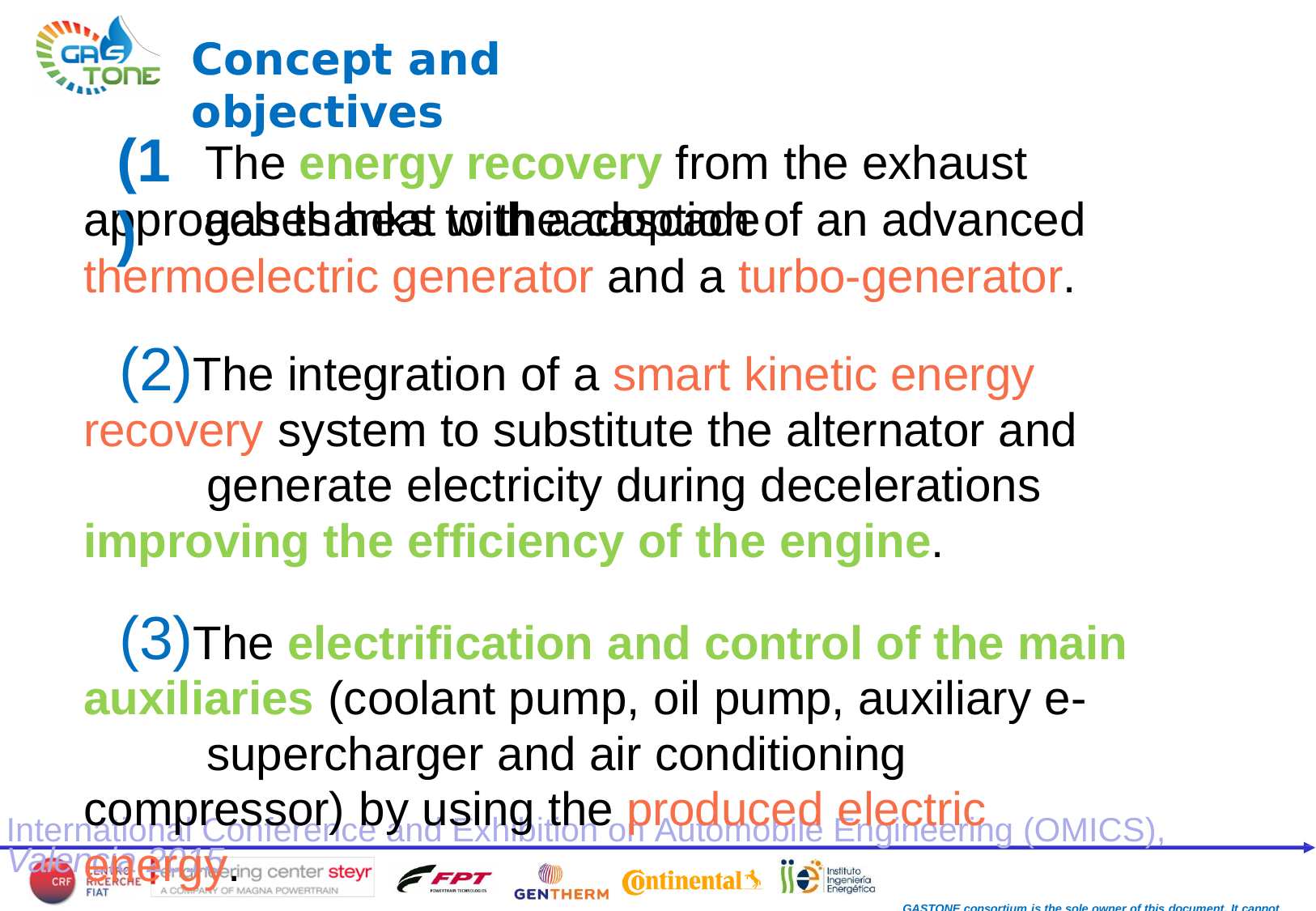

Concept and objectives
(1)
The energy recovery from the exhaust gases heat with a cascade
approach thanks to the	adoption of an advanced thermoelectric generator and a turbo-generator.
The integration of a smart kinetic energy recovery system to substitute the alternator and	generate electricity during decelerations improving the efficiency of the engine.

The electrification and control of the main auxiliaries (coolant pump, oil pump, auxiliary e-	supercharger and air conditioning compressor) by using the produced electric energy.
International Conference and Exhibition on Automobile Engineering (OMICS), Valencia 2015
GASTONE consortium is the sole owner of this document. It cannot be copied or given to third parties without permission.